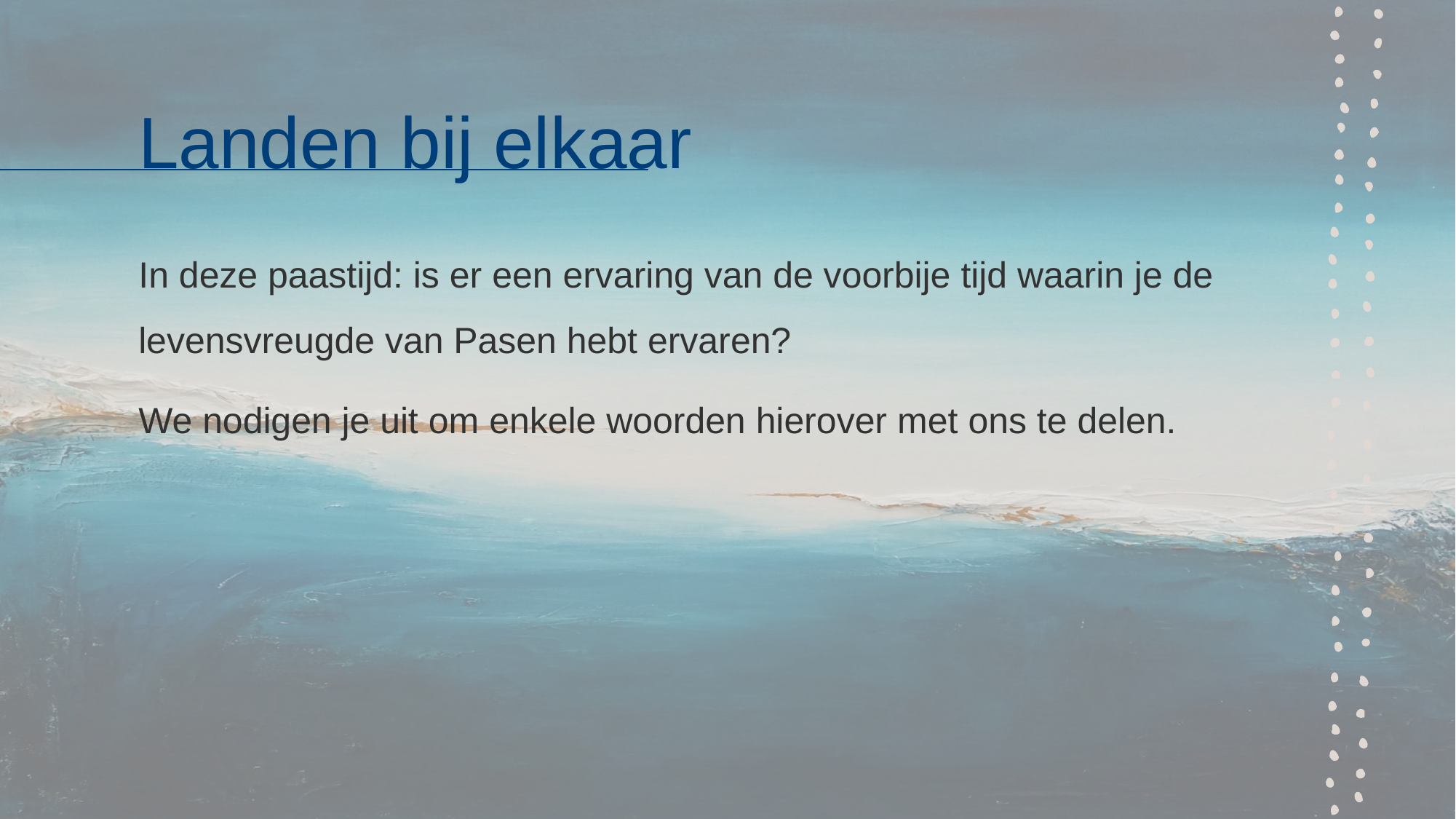

# Landen bij elkaar
In deze paastijd: is er een ervaring van de voorbije tijd waarin je de levensvreugde van Pasen hebt ervaren?
We nodigen je uit om enkele woorden hierover met ons te delen.